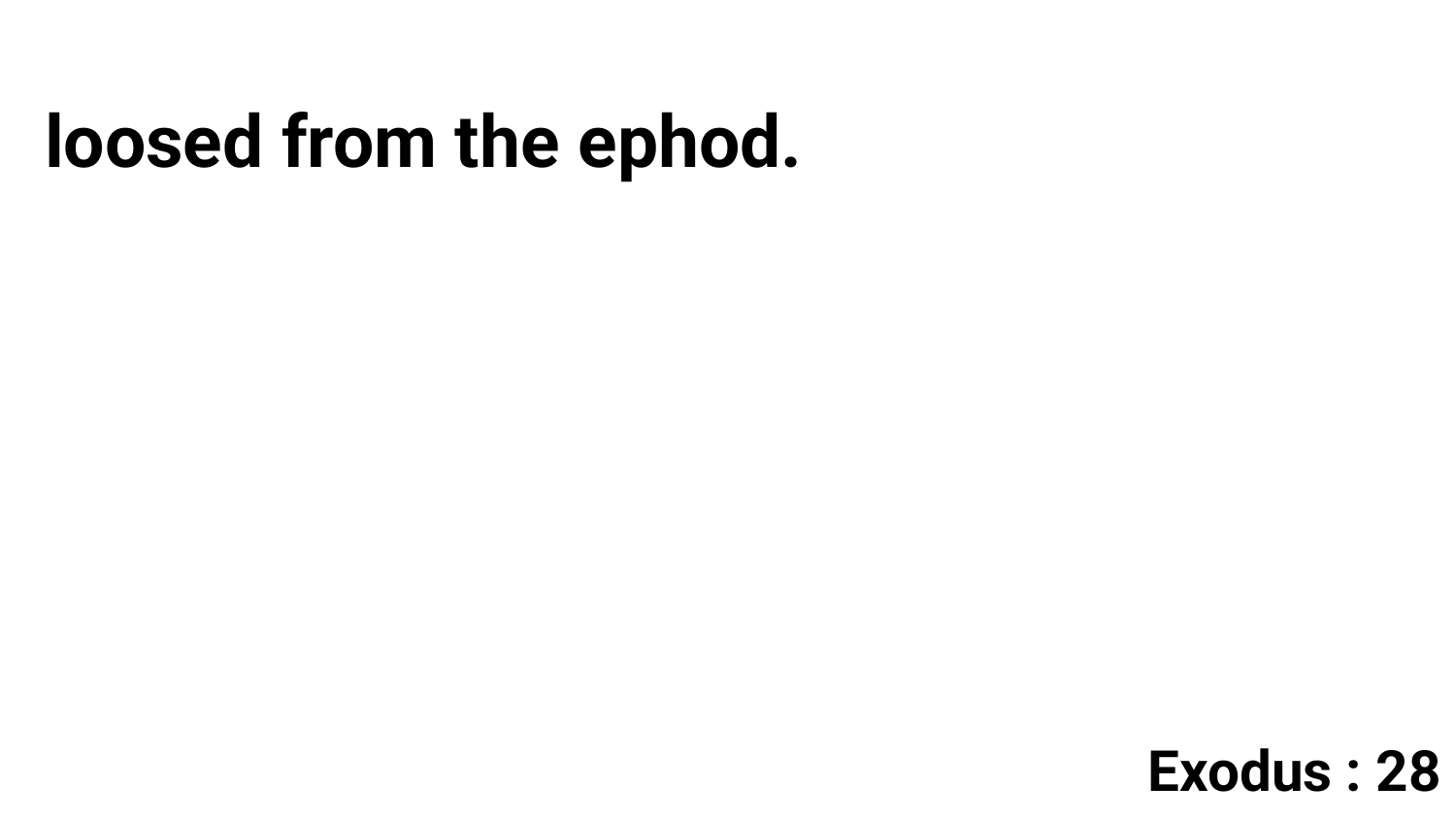

loosed from the ephod.
Exodus : 28